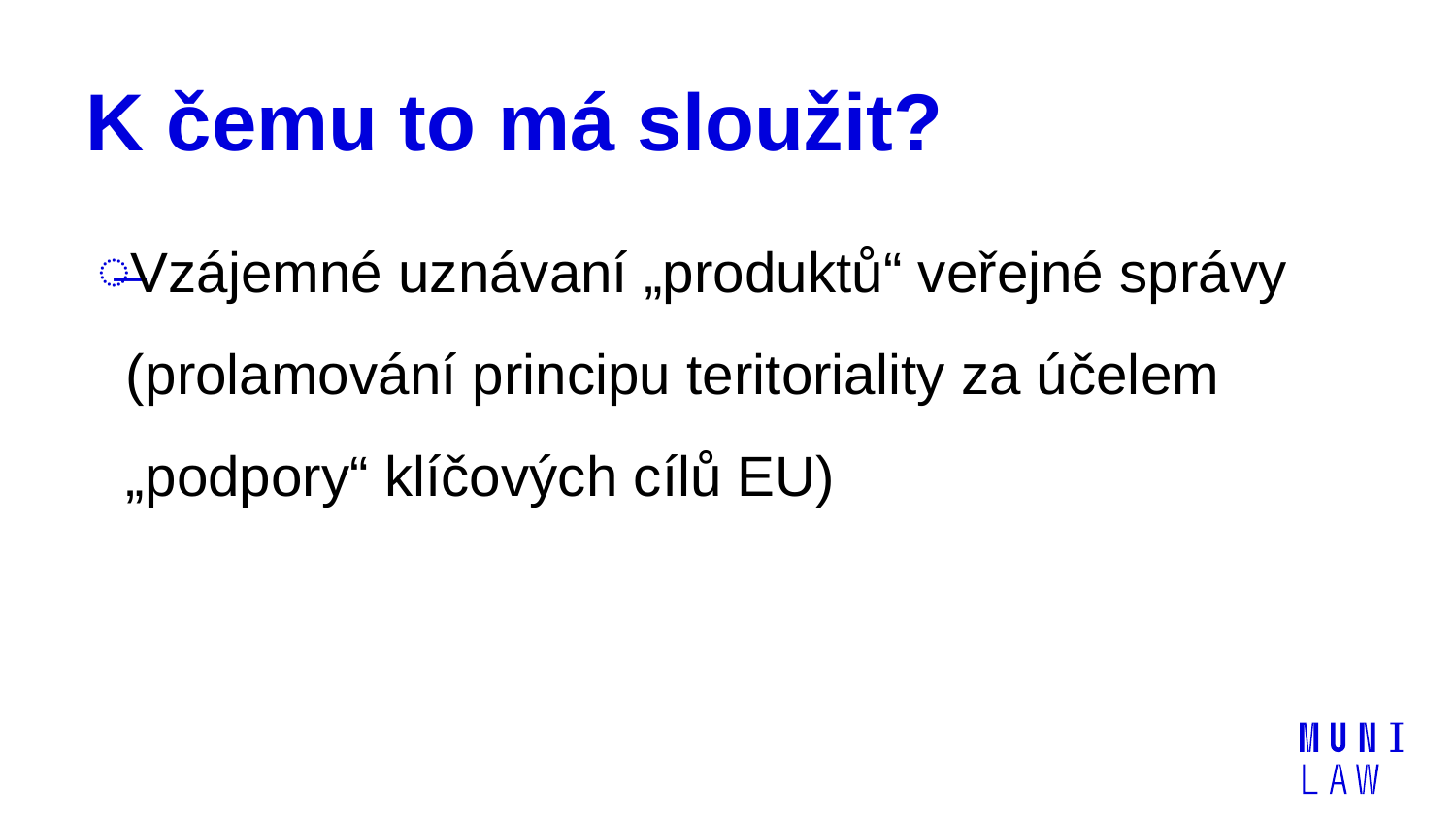

# K čemu to má sloužit?
Vzájemné uznávaní „produktů“ veřejné správy (prolamování principu teritoriality za účelem „podpory“ klíčových cílů EU)